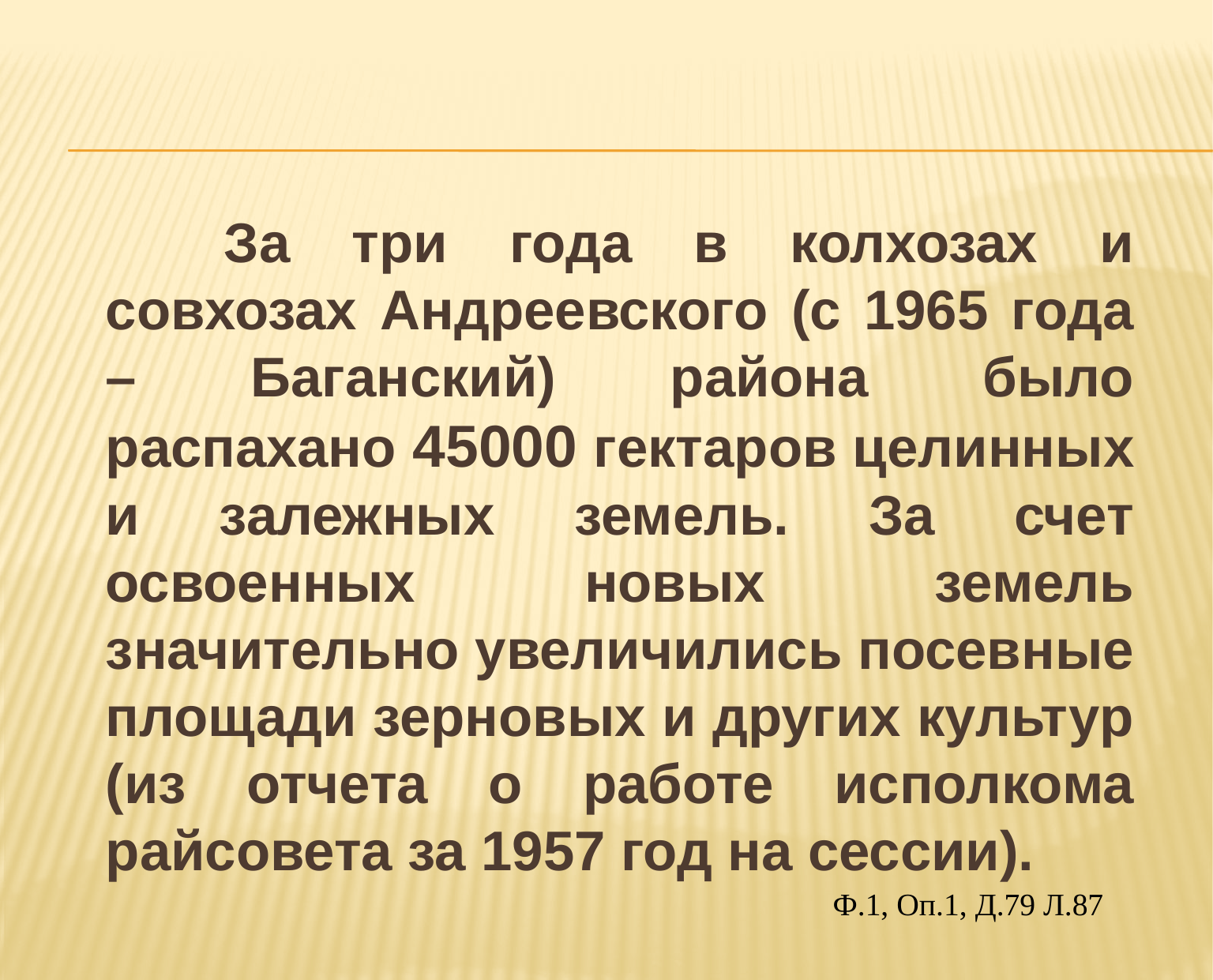

За три года в колхозах и совхозах Андреевского (с 1965 года – Баганский) района было распахано 45000 гектаров целинных и залежных земель. За счет освоенных новых земель значительно увеличились посевные площади зерновых и других культур (из отчета о работе исполкома райсовета за 1957 год на сессии).

Ф.1, Оп.1, Д.79 Л.87